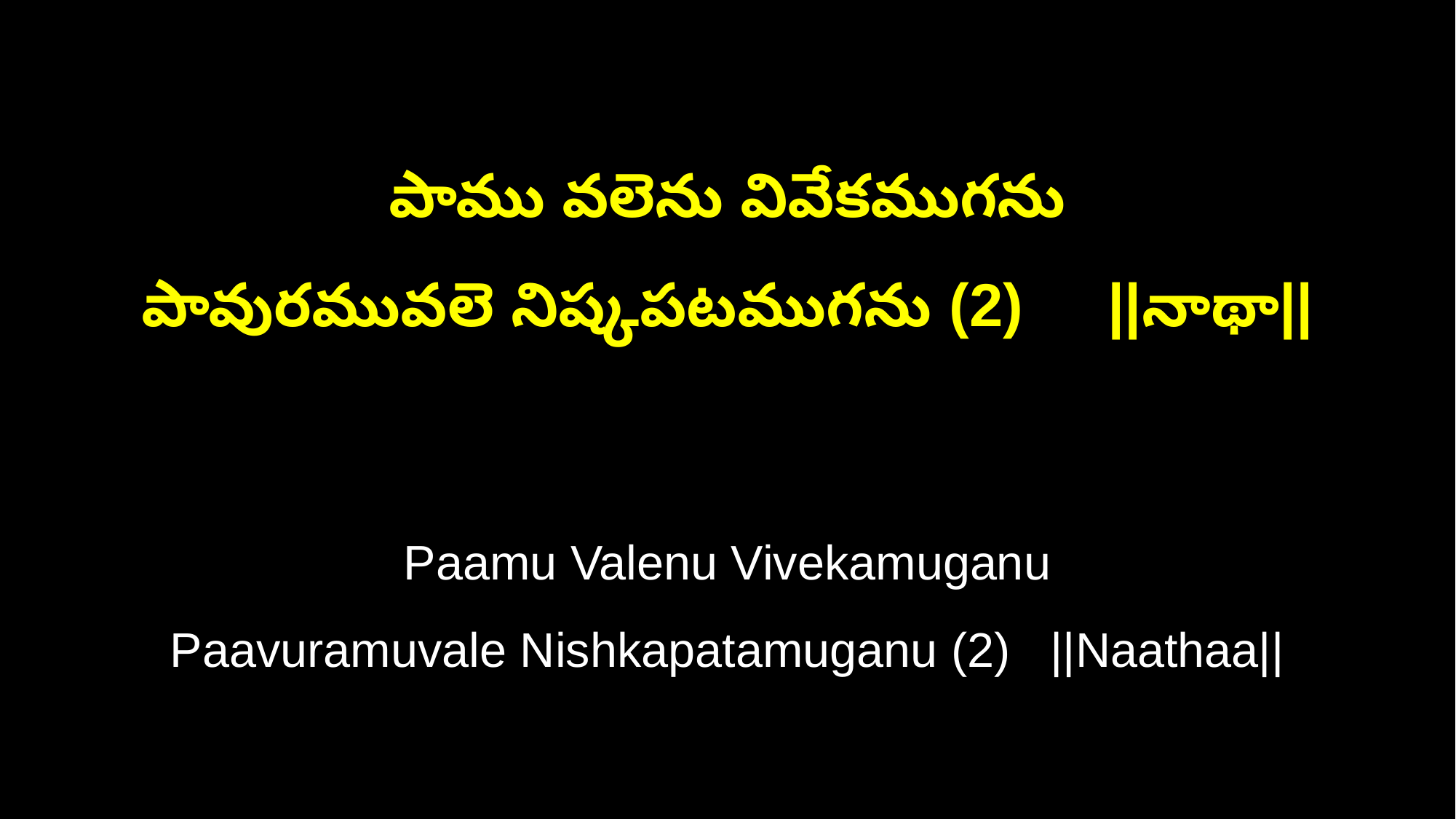

పాము వలెను వివేకముగను
పావురమువలె నిష్కపటముగను (2)     ||నాథా||
Paamu Valenu Vivekamuganu
Paavuramuvale Nishkapatamuganu (2)   ||Naathaa||